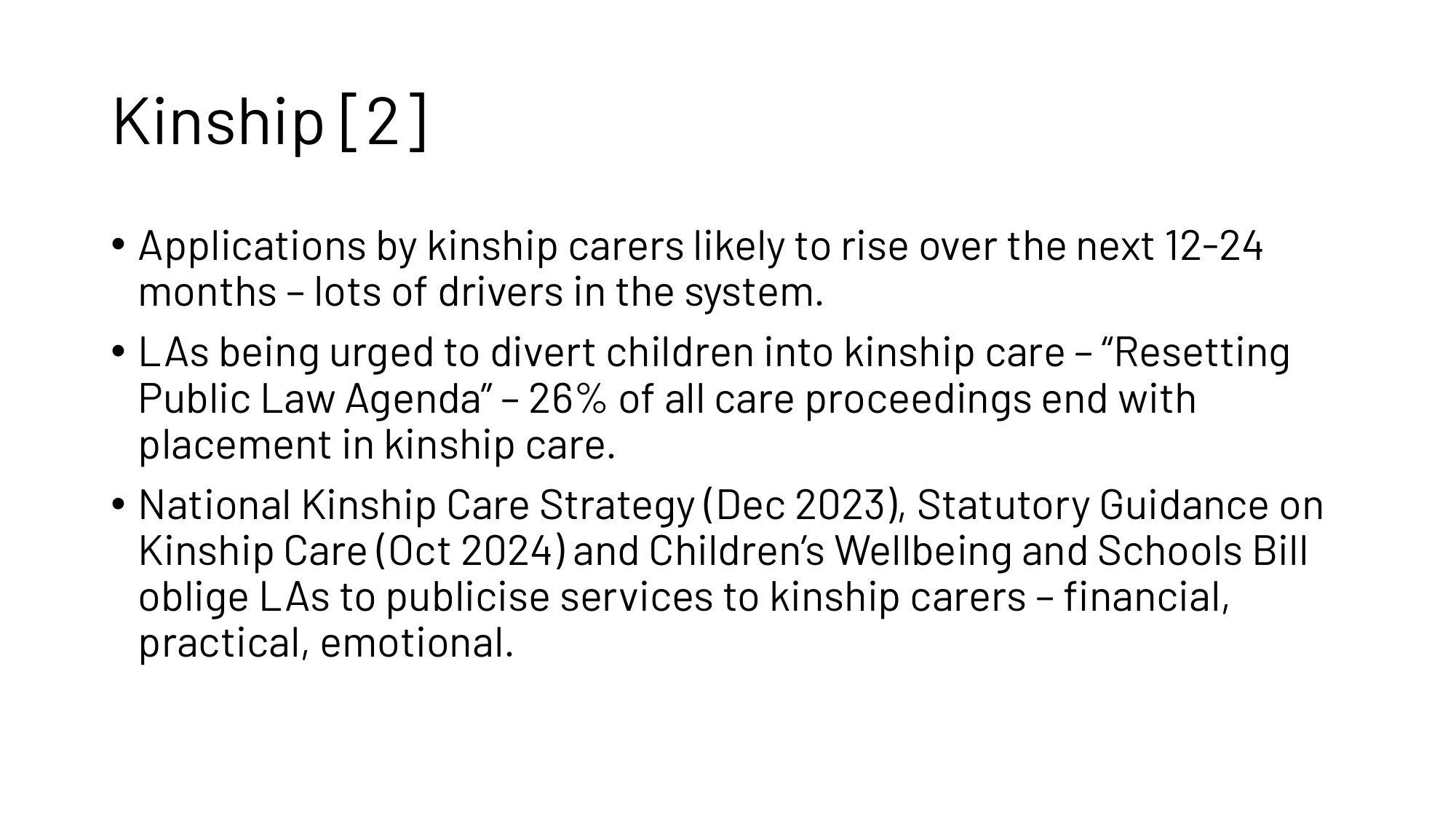

# Kinship [2]
Applications by kinship carers likely to rise over the next 12-24 months – lots of drivers in the system.
LAs being urged to divert children into kinship care – “Resetting Public Law Agenda” – 26% of all care proceedings end with placement in kinship care.
National Kinship Care Strategy (Dec 2023), Statutory Guidance on Kinship Care (Oct 2024) and Children’s Wellbeing and Schools Bill oblige LAs to publicise services to kinship carers – financial, practical, emotional.